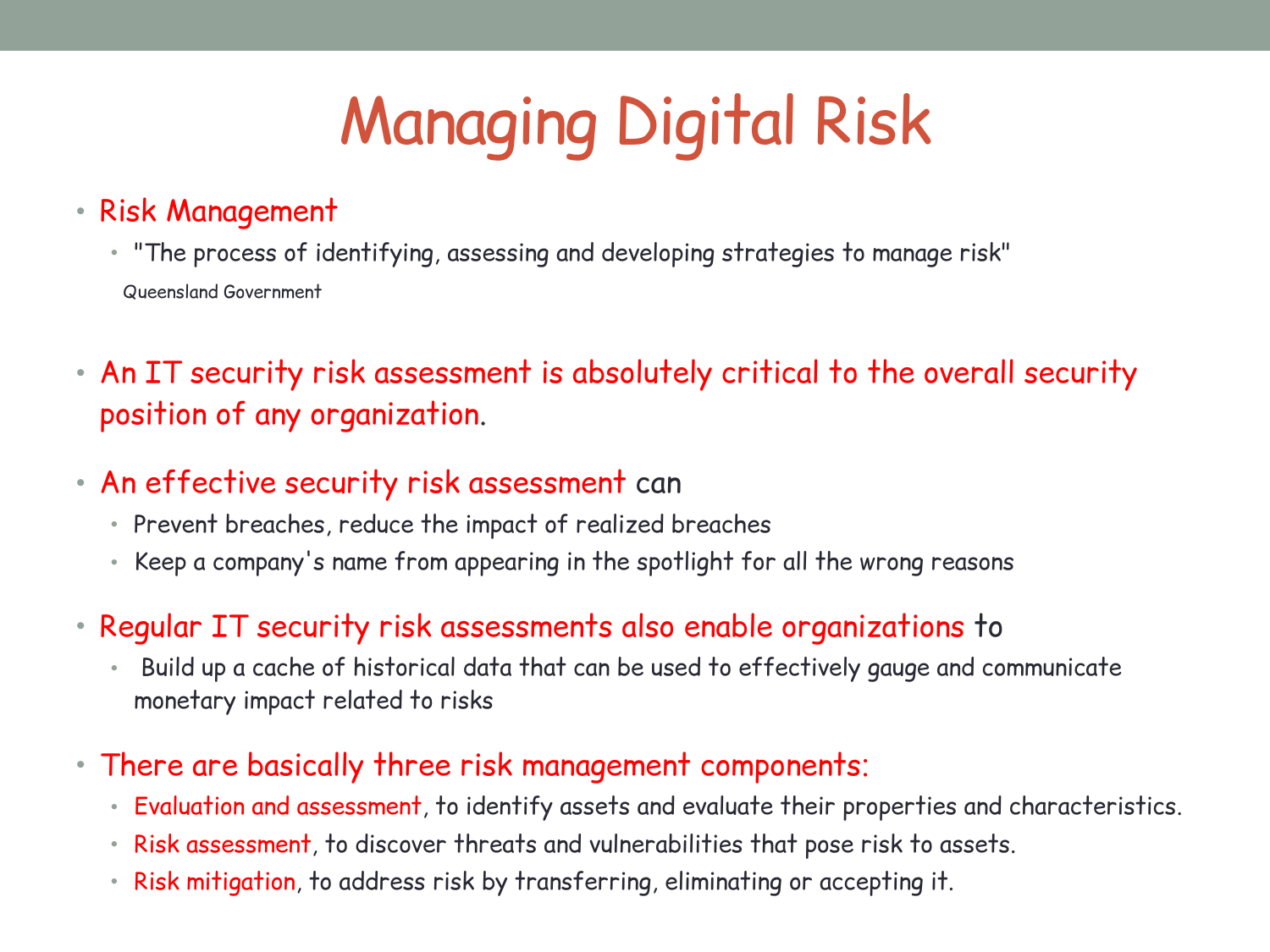

# Managing Digital Risk
Risk Management
"The process of identifying, assessing and developing strategies to manage risk"
	Queensland Government

An IT security risk assessment is absolutely critical to the overall security position of any organization.

An effective security risk assessment can
Prevent breaches, reduce the impact of realized breaches
Keep a company's name from appearing in the spotlight for all the wrong reasons

Regular IT security risk assessments also enable organizations to
 Build up a cache of historical data that can be used to effectively gauge and communicate monetary impact related to risks

There are basically three risk management components:
Evaluation and assessment, to identify assets and evaluate their properties and characteristics.
Risk assessment, to discover threats and vulnerabilities that pose risk to assets.
Risk mitigation, to address risk by transferring, eliminating or accepting it.